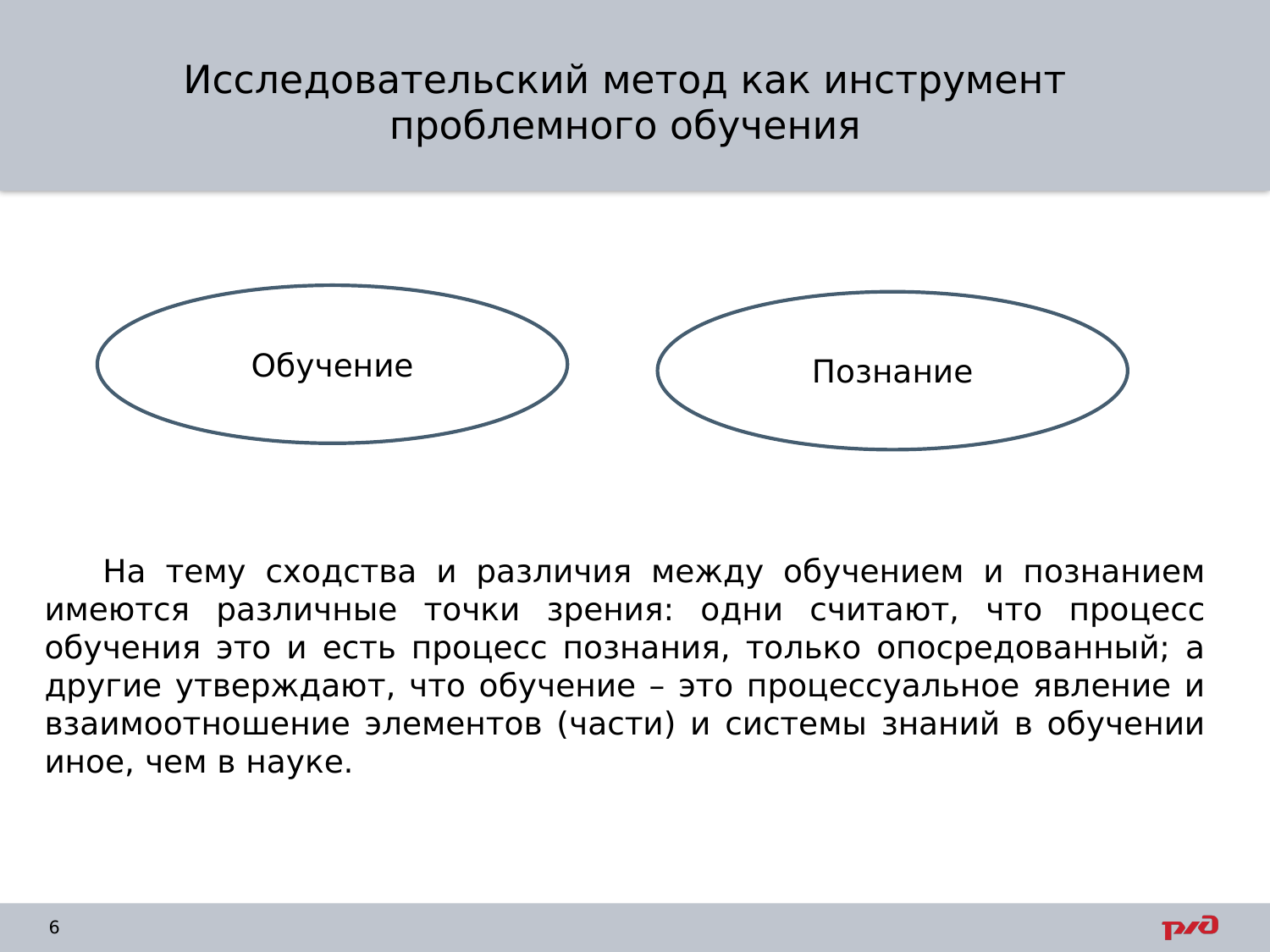

# Исследовательский метод как инструмент проблемного обучения
Обучение
Познание
   На тему сходства и различия между обучением и познанием имеются различные точки зрения: одни считают, что процесс обучения это и есть процесс познания, только опосредованный; а другие утверждают, что обучение – это процессуальное явление и взаимоотношение элементов (части) и системы знаний в обучении иное, чем в науке.